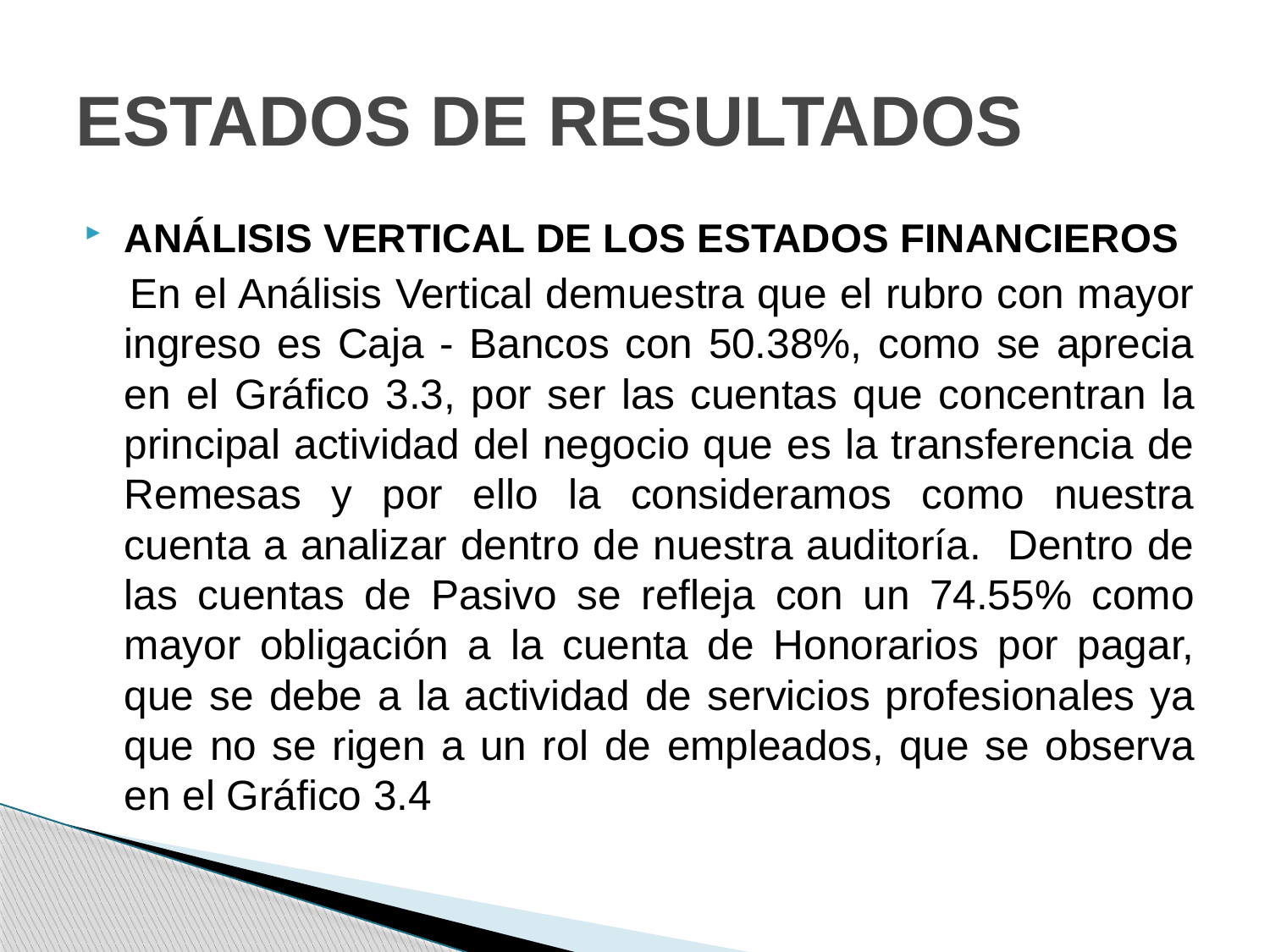

# ESTADOS DE RESULTADOS
ANÁLISIS VERTICAL DE LOS ESTADOS FINANCIEROS
   En el Análisis Vertical demuestra que el rubro con mayor ingreso es Caja - Bancos con 50.38%, como se aprecia en el Gráfico 3.3, por ser las cuentas que concentran la principal actividad del negocio que es la transferencia de Remesas y por ello la consideramos como nuestra cuenta a analizar dentro de nuestra auditoría.  Dentro de las cuentas de Pasivo se refleja con un 74.55% como mayor obligación a la cuenta de Honorarios por pagar, que se debe a la actividad de servicios profesionales ya que no se rigen a un rol de empleados, que se observa en el Gráfico 3.4